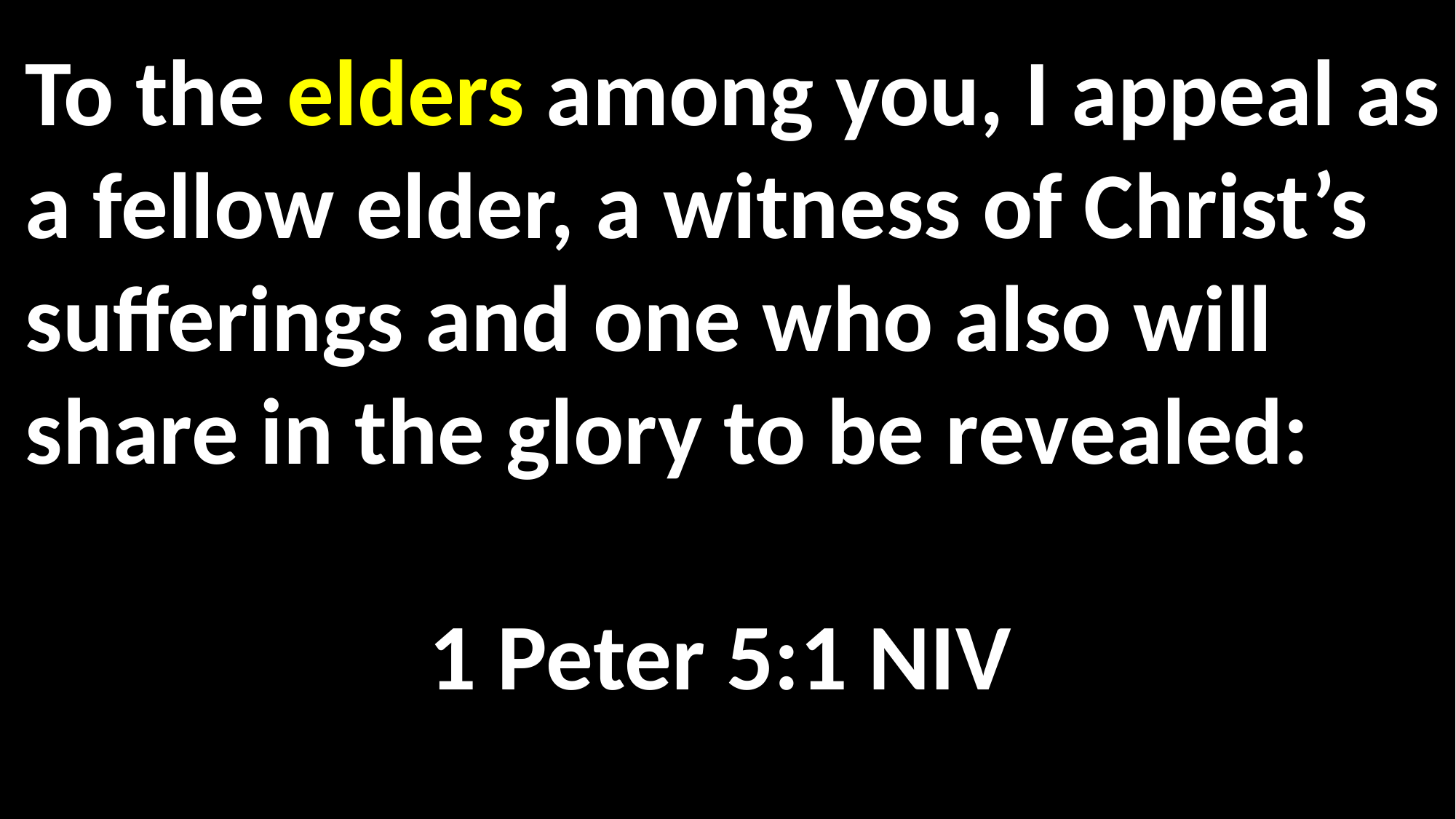

To the elders among you, I appeal as a fellow elder, a witness of Christ’s sufferings and one who also will share in the glory to be revealed: 														                         1 Peter 5:1 NIV